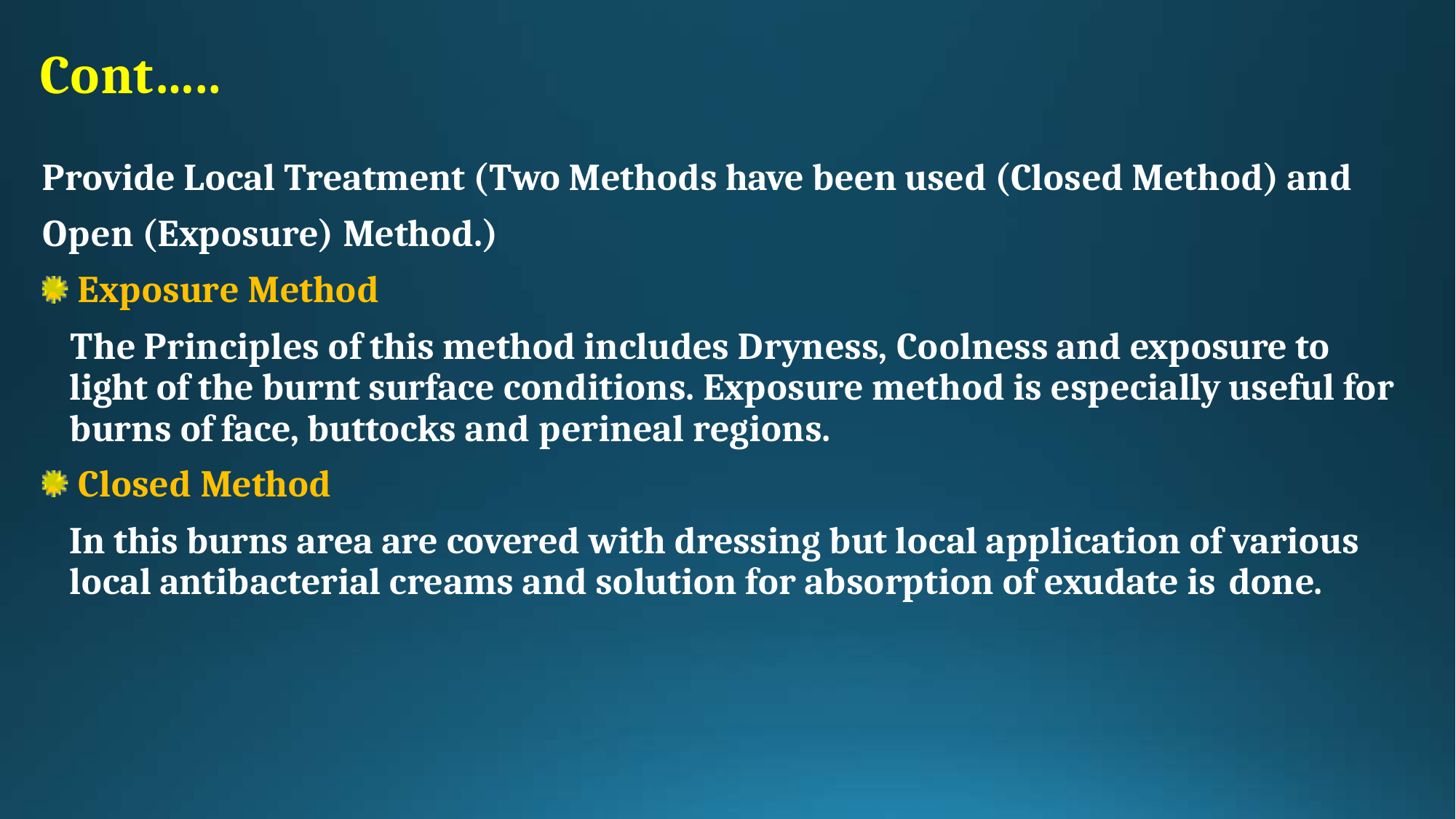

# Cont…..
Provide Local Treatment (Two Methods have been used (Closed Method) and  Open (Exposure) Method.)
Exposure Method
The Principles of this method includes Dryness, Coolness and exposure to  light of the burnt surface conditions. Exposure method is especially useful for  burns of face, buttocks and perineal regions.
Closed Method
In this burns area are covered with dressing but local application of various  local antibacterial creams and solution for absorption of exudate is done.